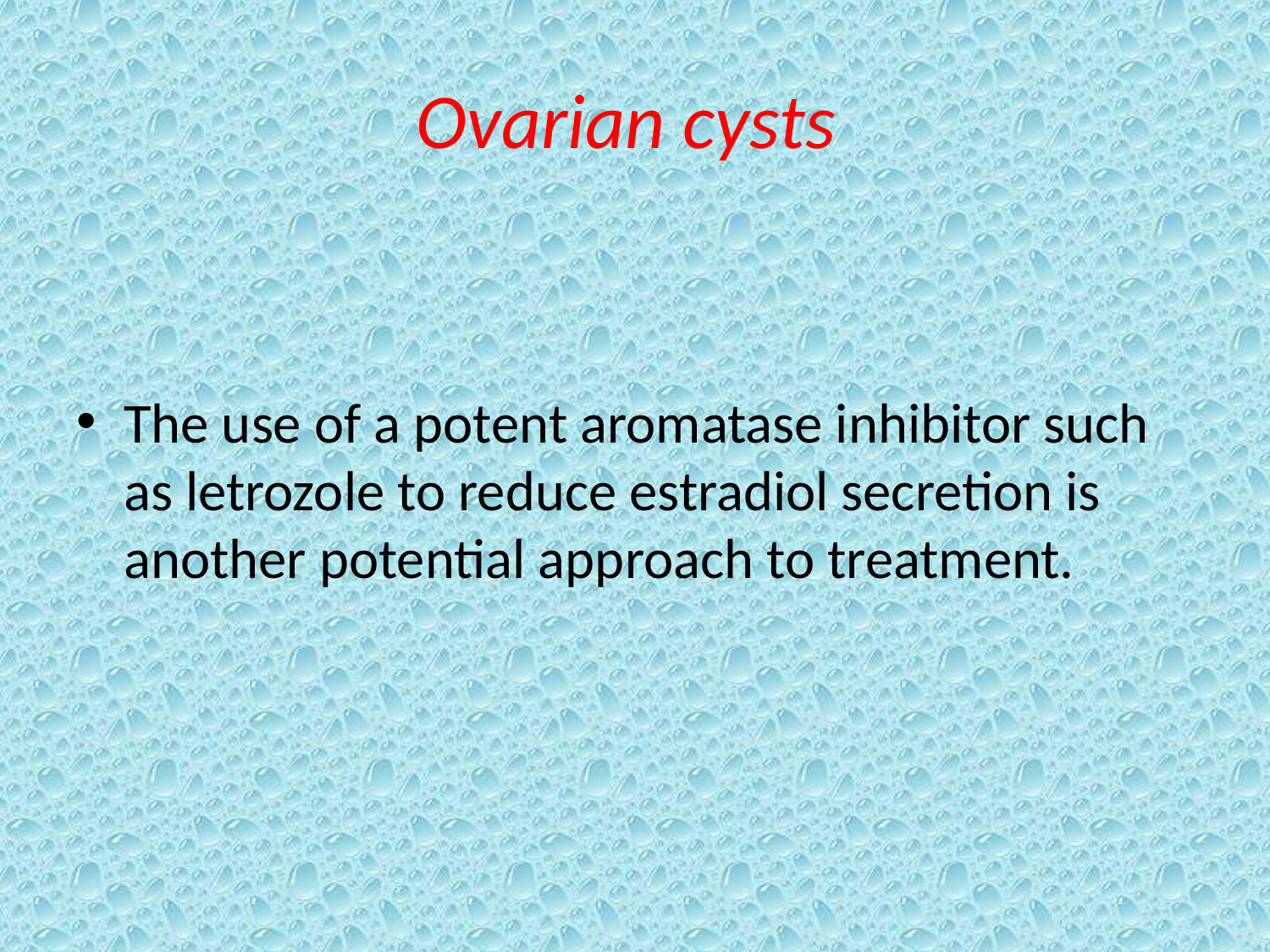

# Ovarian cysts

The use of a potent aromatase inhibitor such as letrozole to reduce estradiol secretion is another potential approach to treatment.